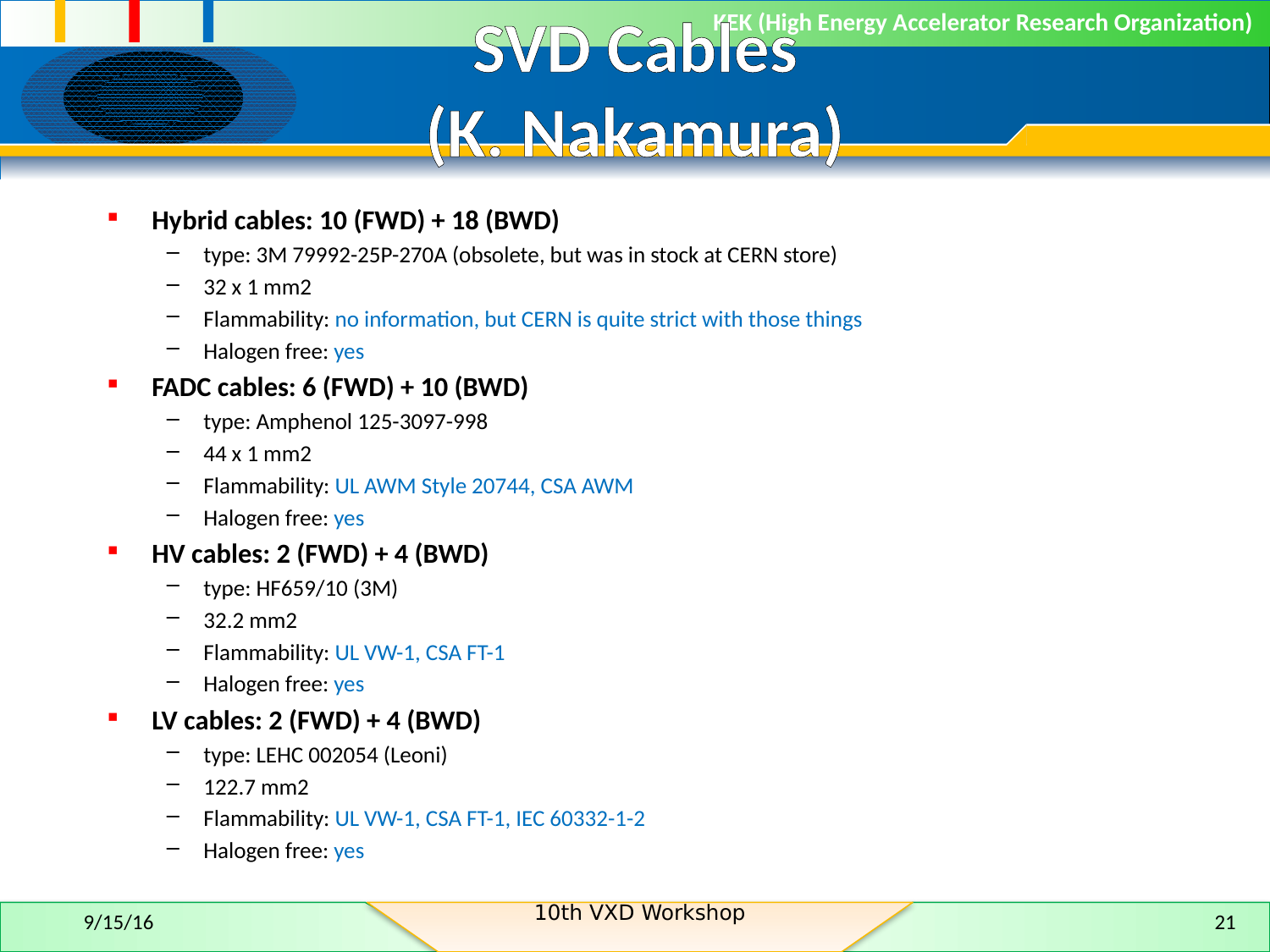

# SVD Cables (K. Nakamura)
Hybrid cables: 10 (FWD) + 18 (BWD)
type: 3M 79992-25P-270A (obsolete, but was in stock at CERN store)
32 x 1 mm2
Flammability: no information, but CERN is quite strict with those things
Halogen free: yes
FADC cables: 6 (FWD) + 10 (BWD)
type: Amphenol 125-3097-998
44 x 1 mm2
Flammability: UL AWM Style 20744, CSA AWM
Halogen free: yes
HV cables: 2 (FWD) + 4 (BWD)
type: HF659/10 (3M)
32.2 mm2
Flammability: UL VW-1, CSA FT-1
Halogen free: yes
LV cables: 2 (FWD) + 4 (BWD)
type: LEHC 002054 (Leoni)
122.7 mm2
Flammability: UL VW-1, CSA FT-1, IEC 60332-1-2
Halogen free: yes
10th VXD Workshop
9/15/16
21